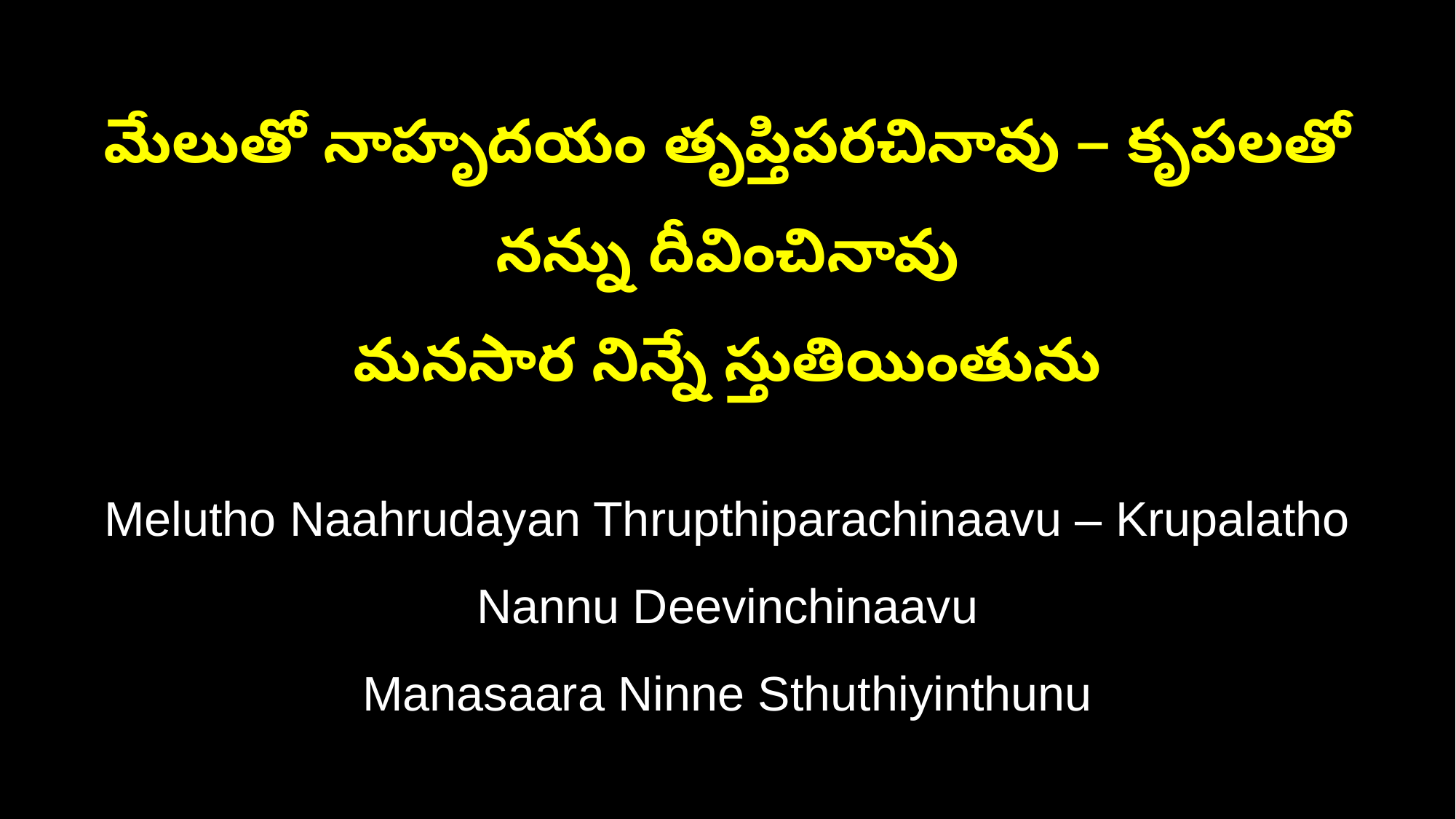

మేలుతో నాహృదయం తృప్తిపరచినావు – కృపలతో నన్ను దీవించినావు
మనసార నిన్నే స్తుతియింతును
Melutho Naahrudayan Thrupthiparachinaavu – Krupalatho Nannu Deevinchinaavu
Manasaara Ninne Sthuthiyinthunu